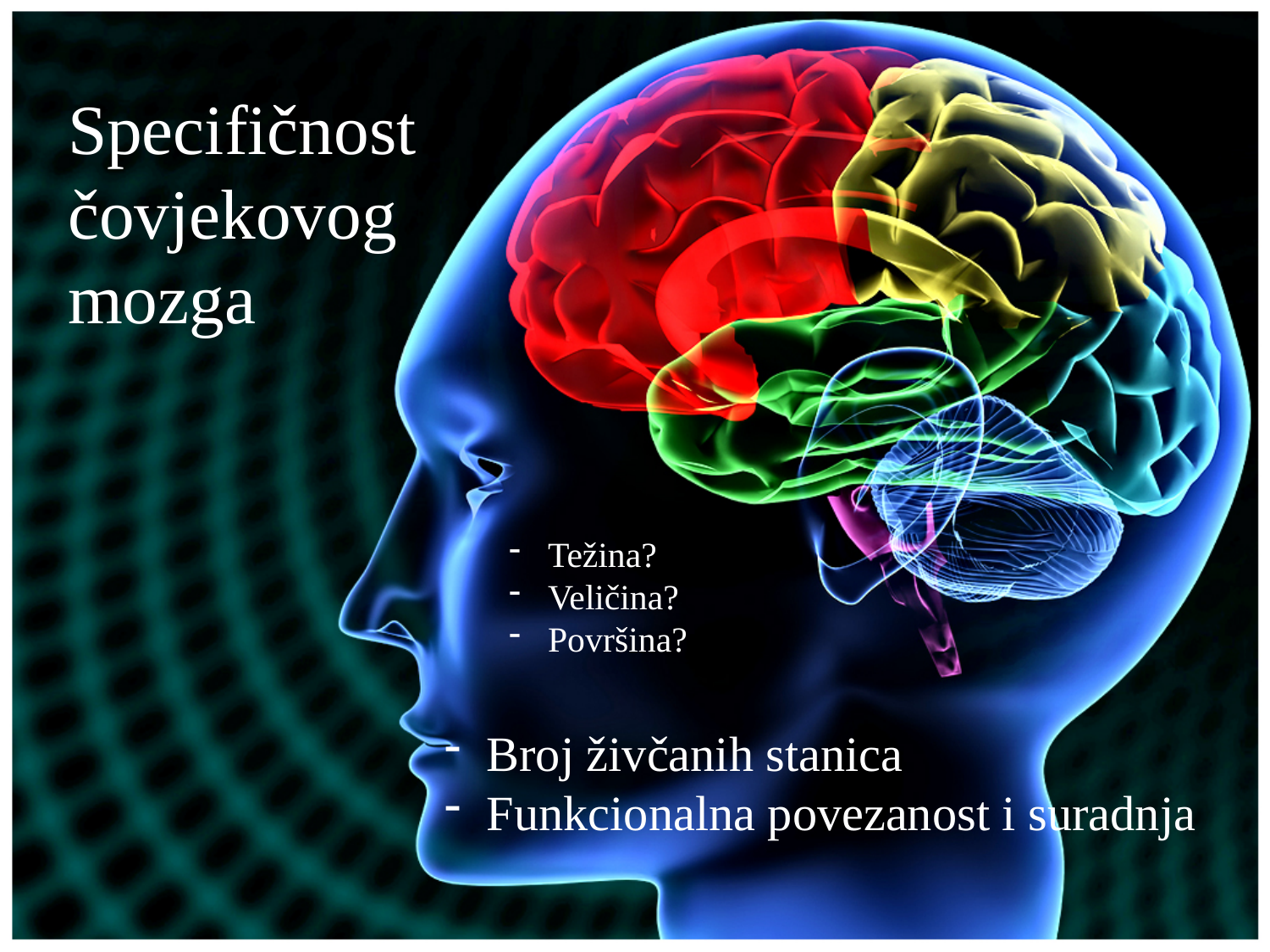

# Specifičnost čovjekovog mozga
 Težina?
 Veličina?
 Površina?
 Broj živčanih stanica
 Funkcionalna povezanost i suradnja